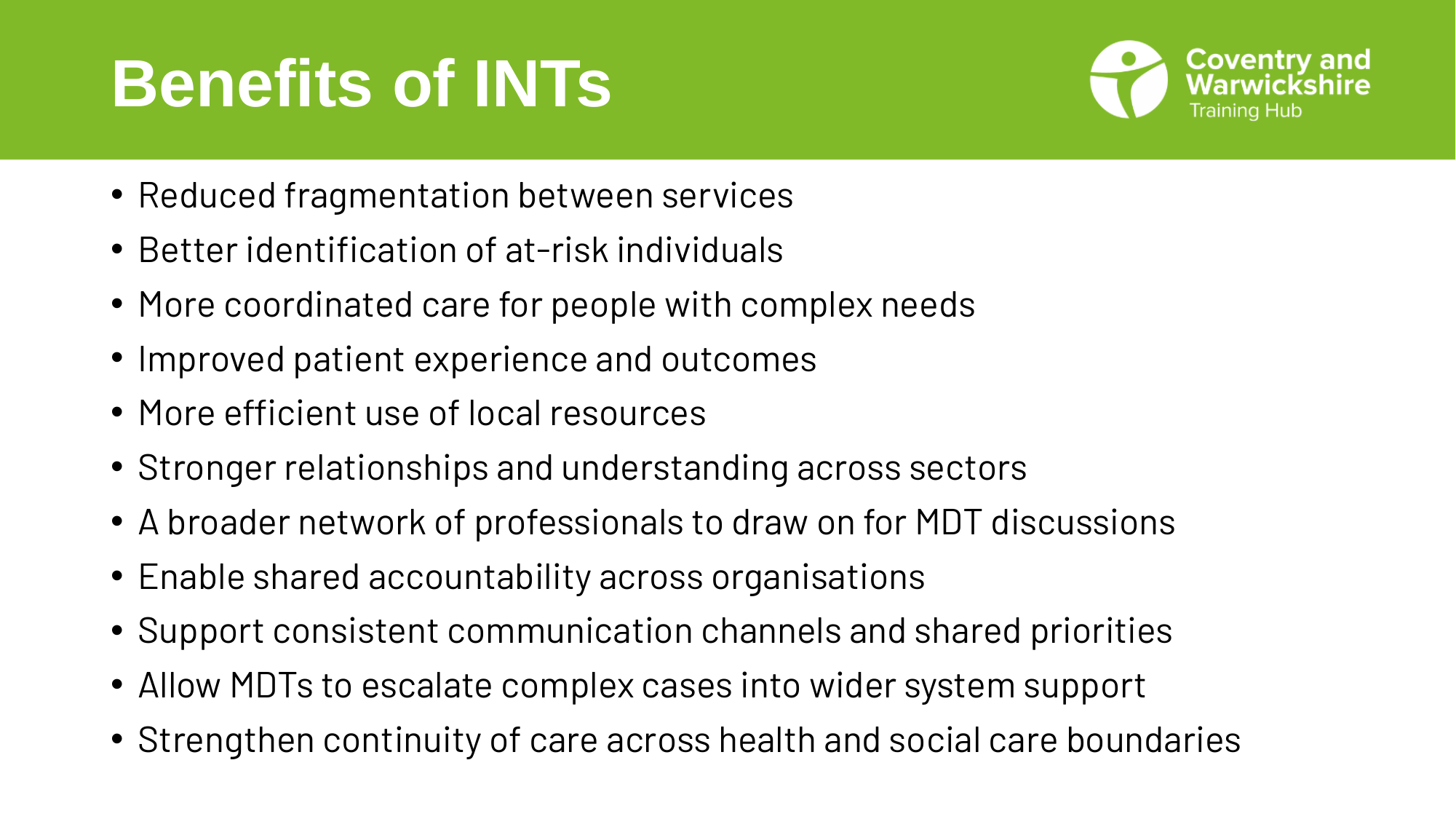

# Benefits of INTs
Reduced fragmentation between services
Better identification of at‑risk individuals
More coordinated care for people with complex needs
Improved patient experience and outcomes
More efficient use of local resources
Stronger relationships and understanding across sectors
A broader network of professionals to draw on for MDT discussions
Enable shared accountability across organisations
Support consistent communication channels and shared priorities
Allow MDTs to escalate complex cases into wider system support
Strengthen continuity of care across health and social care boundaries